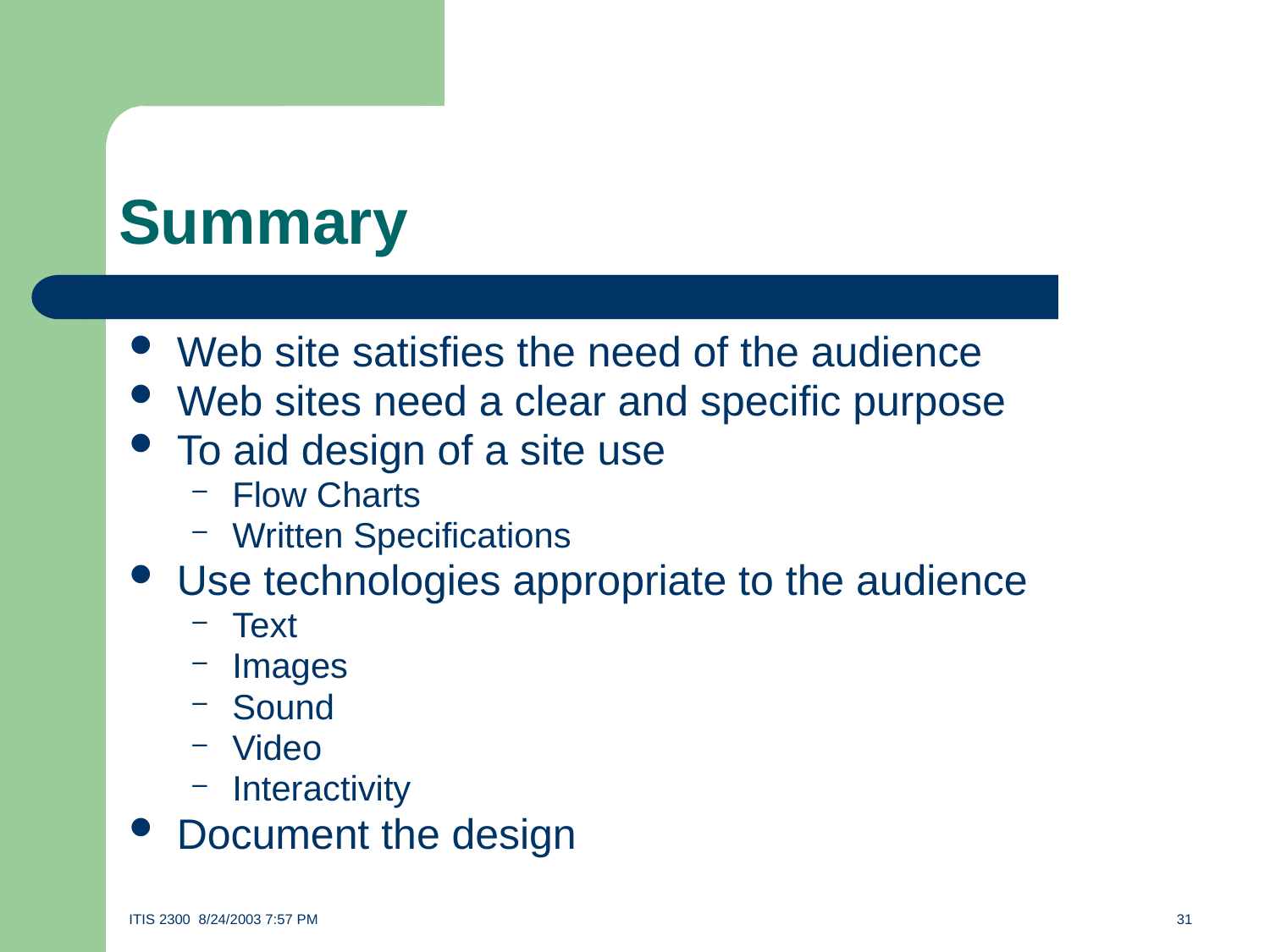

# Summary
Web site satisfies the need of the audience
Web sites need a clear and specific purpose
To aid design of a site use
Flow Charts
Written Specifications
Use technologies appropriate to the audience
Text
Images
Sound
Video
Interactivity
Document the design
ITIS 2300  8/24/2003 7:57 PM	31